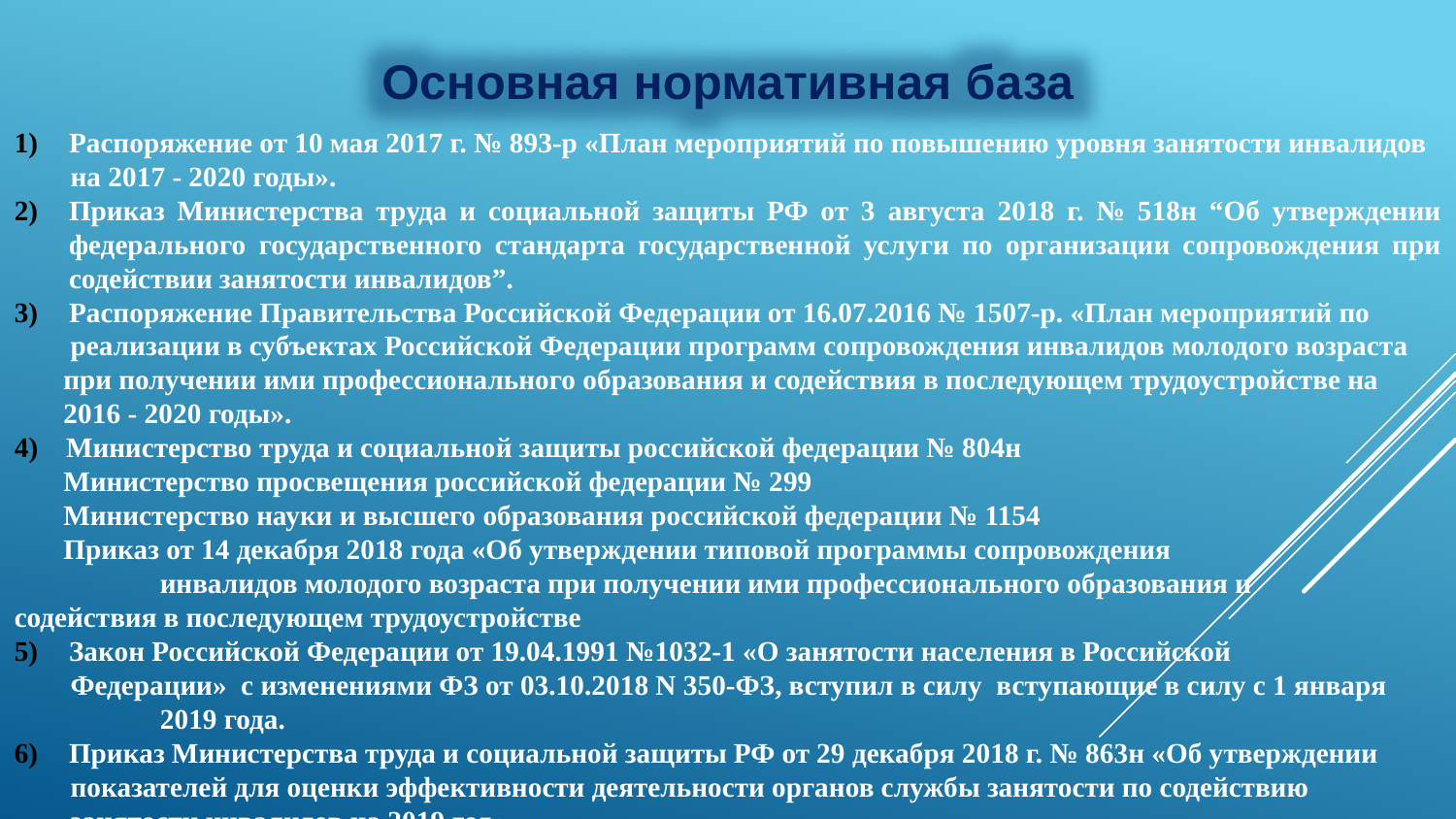

Основная нормативная база
Распоряжение от 10 мая 2017 г. № 893-р «План мероприятий по повышению уровня занятости инвалидов
        на 2017 - 2020 годы».
Приказ Министерства труда и социальной защиты РФ от 3 августа 2018 г. № 518н “Об утверждении федерального государственного стандарта государственной услуги по организации сопровождения при содействии занятости инвалидов”.
Распоряжение Правительства Российской Федерации от 16.07.2016 № 1507-р. «План мероприятий по
        реализации в субъектах Российской Федерации программ сопровождения инвалидов молодого возраста
       при получении ими профессионального образования и содействия в последующем трудоустройстве на
       2016 - 2020 годы».
4)    Министерство труда и социальной защиты российской федерации № 804н
       Министерство просвещения российской федерации № 299
       Министерство науки и высшего образования российской федерации № 1154
       Приказ от 14 декабря 2018 года «Об утверждении типовой программы сопровождения                                 	инвалидов молодого возраста при получении ими профессионального образования и 	содействия в последующем трудоустройстве
Закон Российской Федерации от 19.04.1991 №1032-1 «О занятости населения в Российской
        Федерации»  с изменениями ФЗ от 03.10.2018 N 350-ФЗ, вступил в силу  вступающие в силу с 1 января    	2019 года.
Приказ Министерства труда и социальной защиты РФ от 29 декабря 2018 г. № 863н «Об утверждении
        показателей для оценки эффективности деятельности органов службы занятости по содействию
        занятости инвалидов на 2019 год».